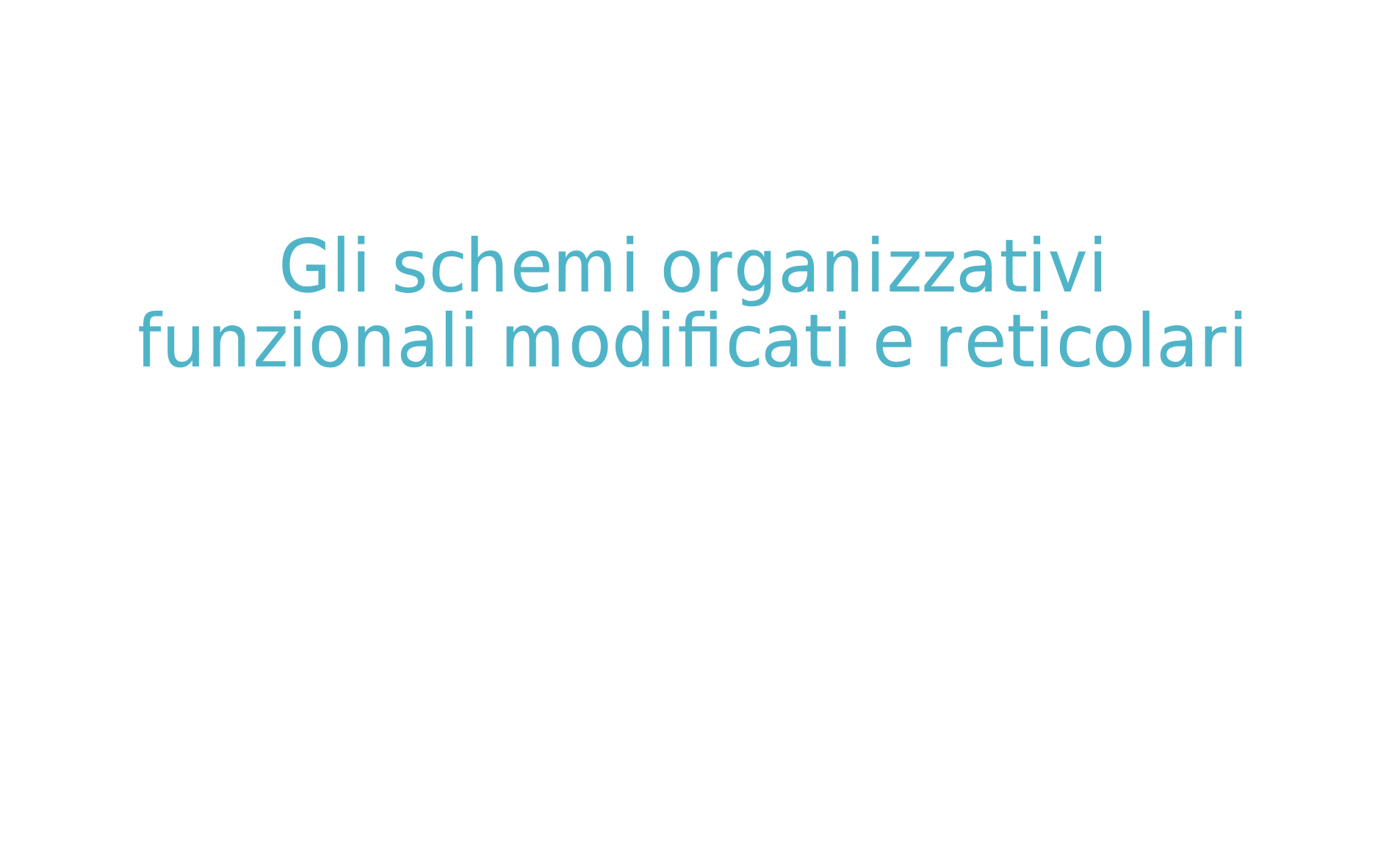

Gli schemi organizzativi funzionali modificati e reticolari